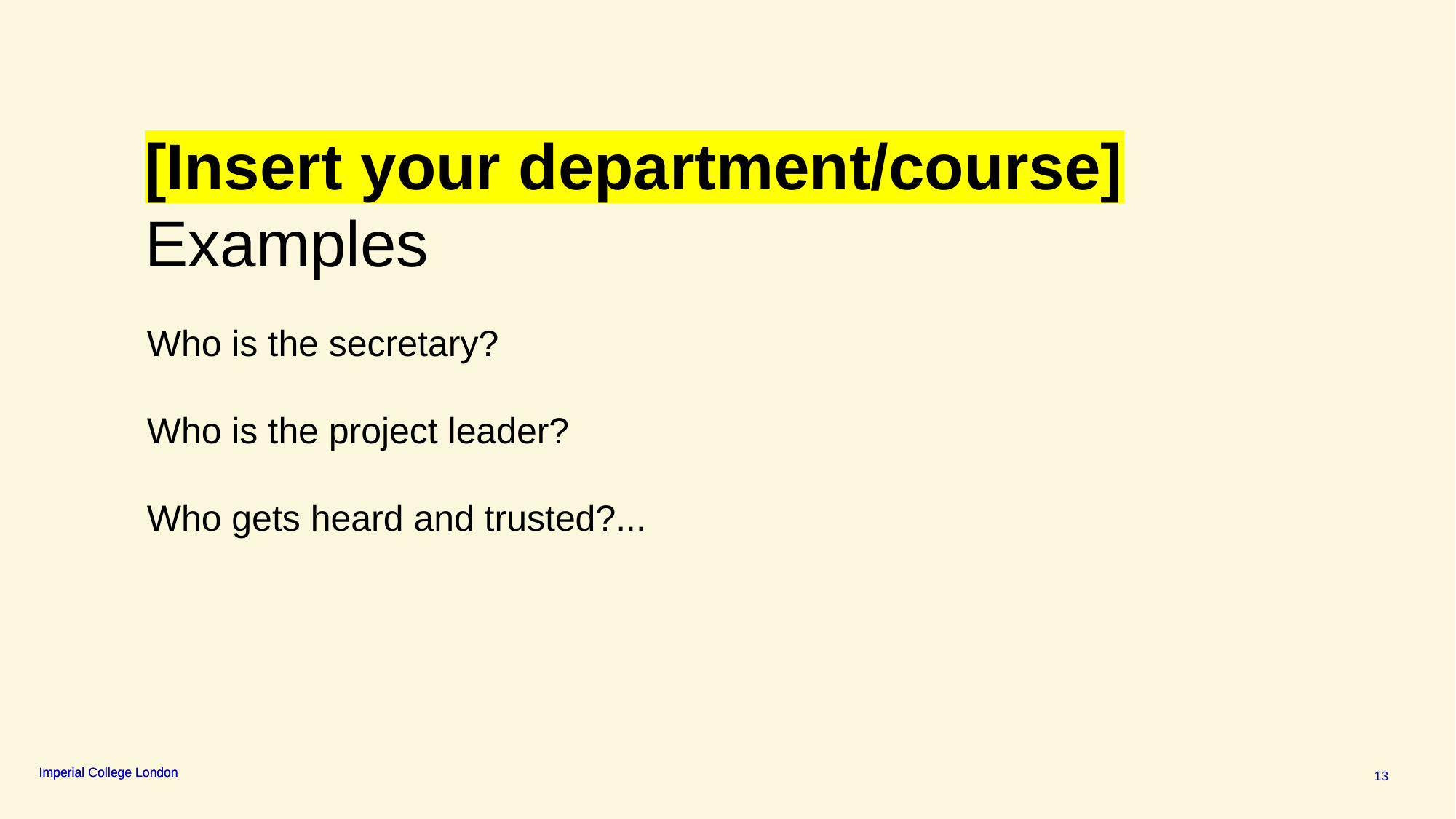

[Insert your department/course] Examples
Who is the secretary?

Who is the project leader?

Who gets heard and trusted?...
13